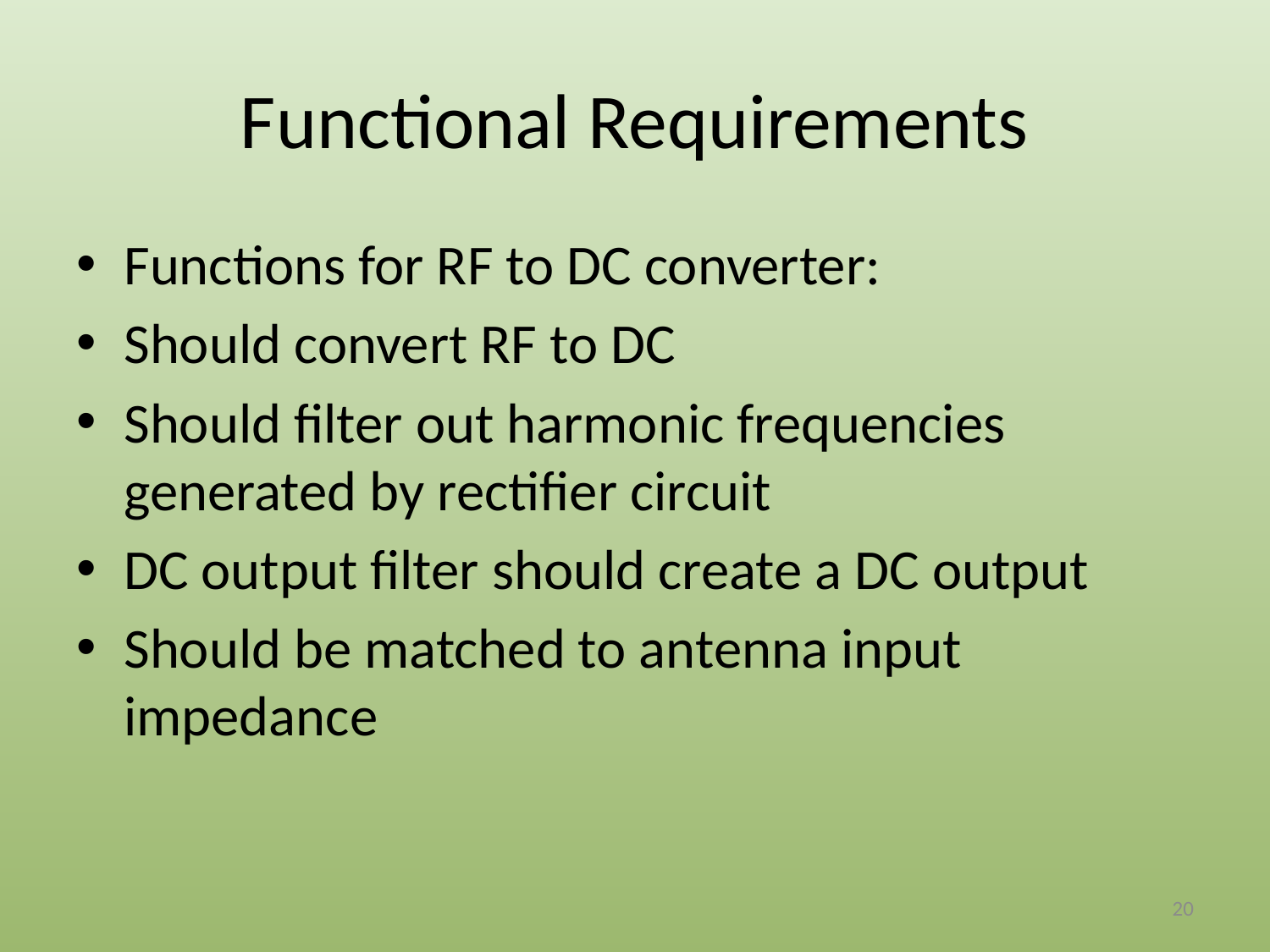

# Functional Requirements
Functions for RF to DC converter:
Should convert RF to DC
Should filter out harmonic frequencies generated by rectifier circuit
DC output filter should create a DC output
Should be matched to antenna input impedance
20